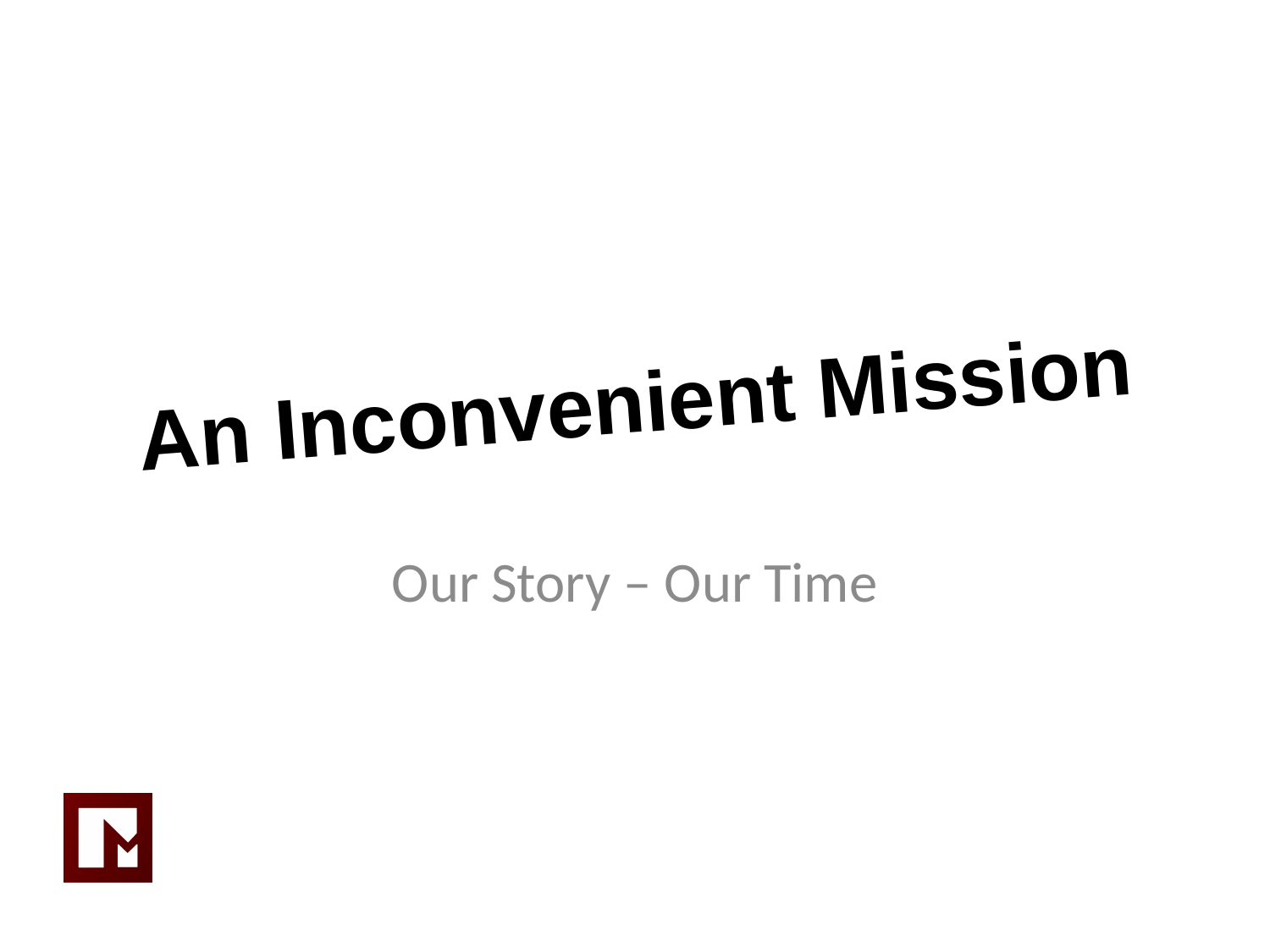

# An Inconvenient Mission
Our Story – Our Time